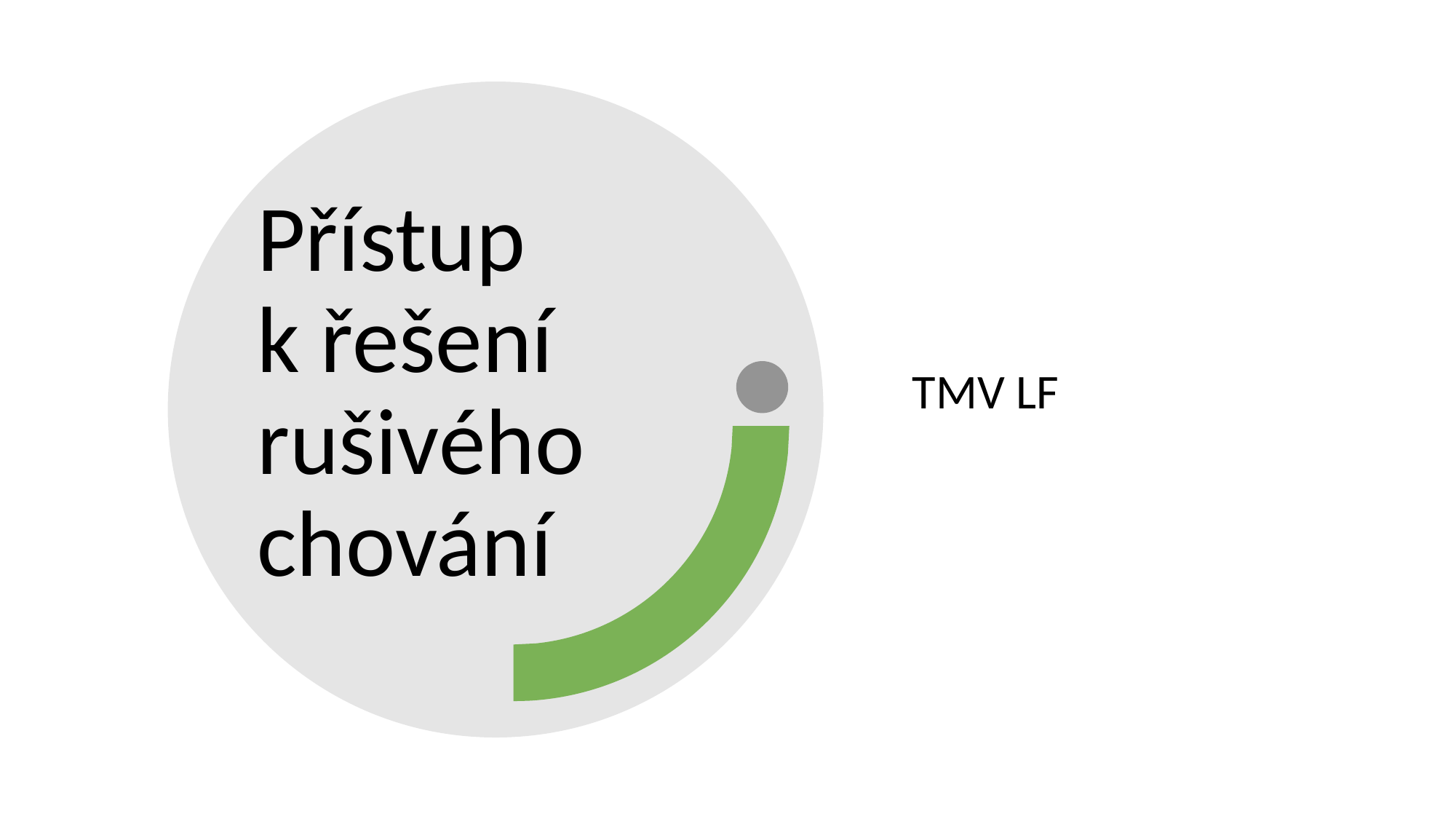

# Přístup k řešení rušivého chování
TMV LF